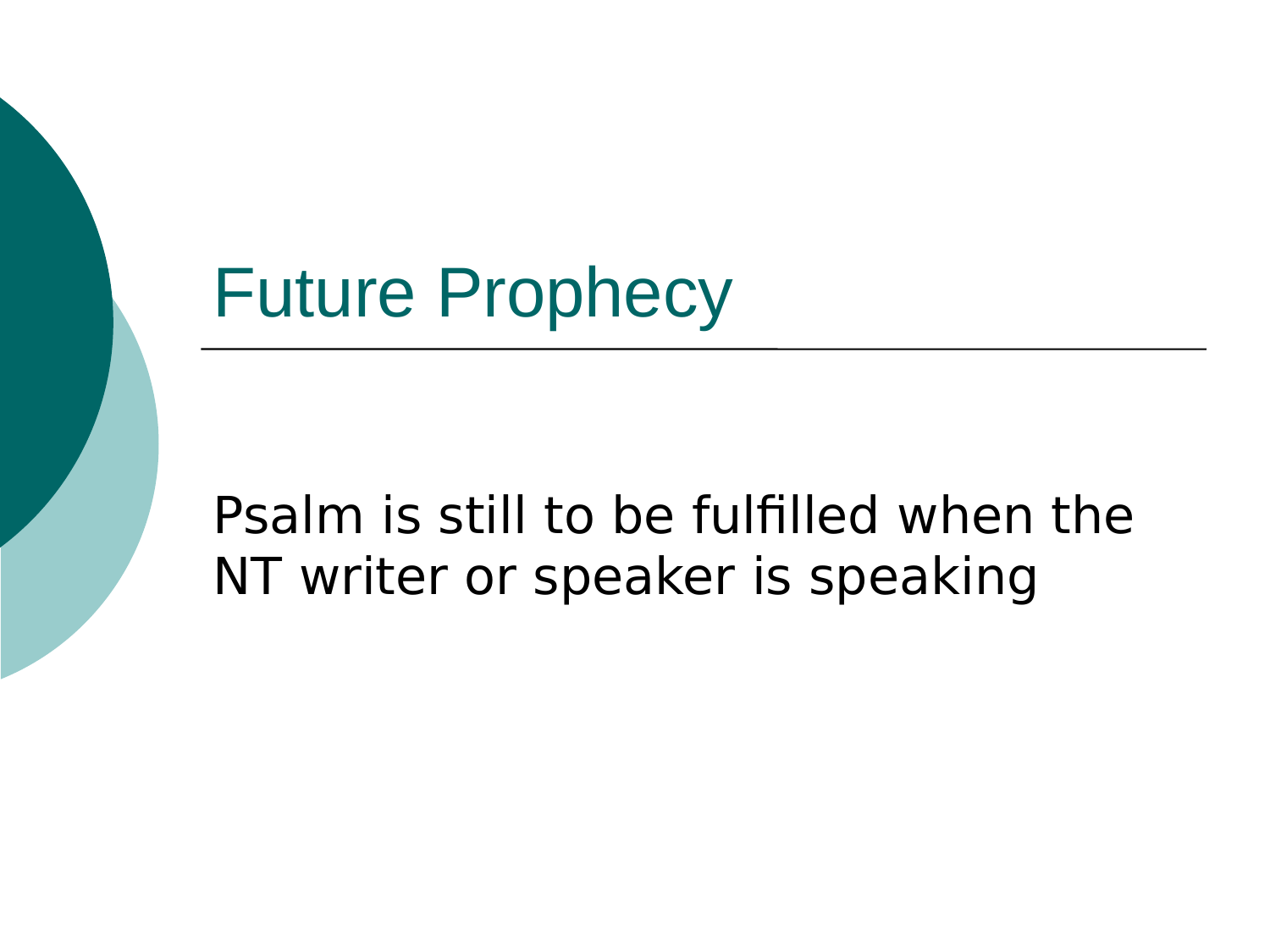

# Future Prophecy
Psalm is still to be fulfilled when the NT writer or speaker is speaking